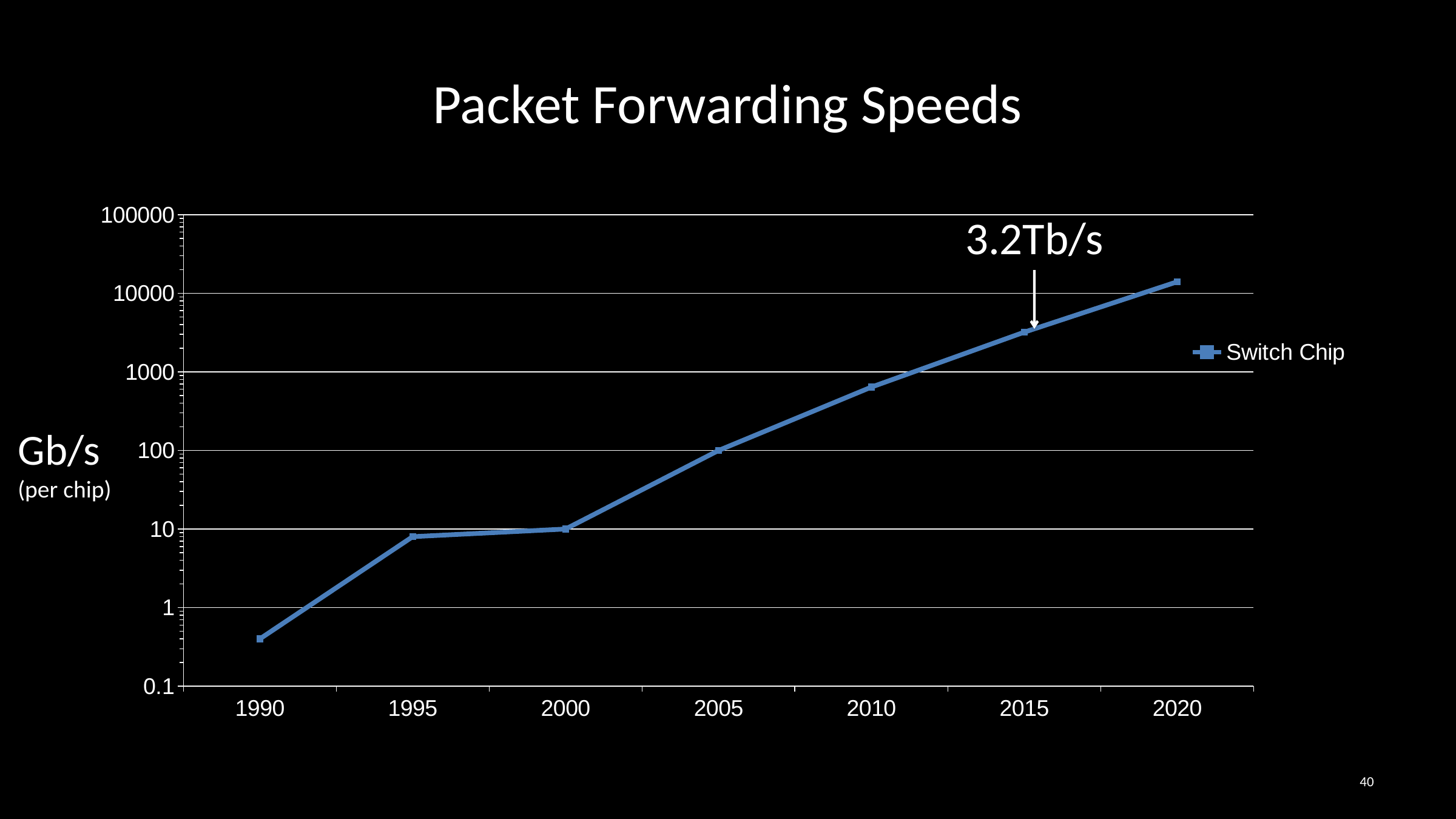

# Packet Forwarding Speeds

### Chart

| Category | Switch Chip | CPU |
|---|---|---|
| 1990.0 | 0.4 | 0.1 |
| 1995.0 | 8.0 | 1.0 |
| 2000.0 | 10.0 | 2.0 |
| 2005.0 | 100.0 | 5.0 |
| 2010.0 | 640.0 | 20.0 |
| 2015.0 | 3200.0 | 80.0 |
| 2020.0 | 14000.0 | 200.0 |
3.2Tb/s

Gb/s
(per chip)
40